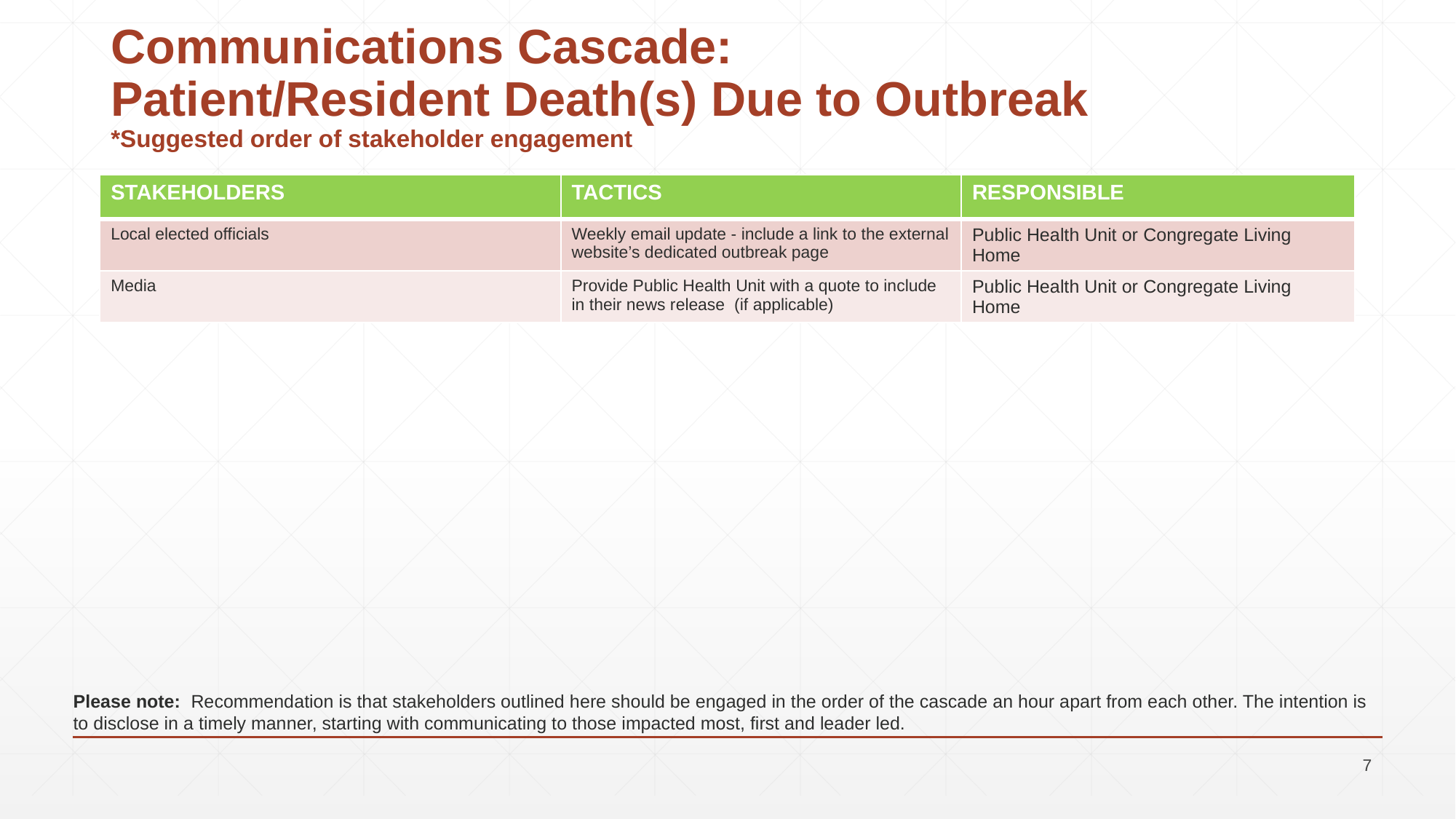

# Communications Cascade: Patient/Resident Death(s) Due to Outbreak *Suggested order of stakeholder engagement
| STAKEHOLDERS | TACTICS | RESPONSIBLE |
| --- | --- | --- |
| Local elected officials | Weekly email update - include a link to the external website’s dedicated outbreak page | Public Health Unit or Congregate Living Home |
| Media | Provide Public Health Unit with a quote to include in their news release (if applicable) | Public Health Unit or Congregate Living Home |
Please note:  Recommendation is that stakeholders outlined here should be engaged in the order of the cascade an hour apart from each other. The intention is to disclose in a timely manner, starting with communicating to those impacted most, first and leader led.
7